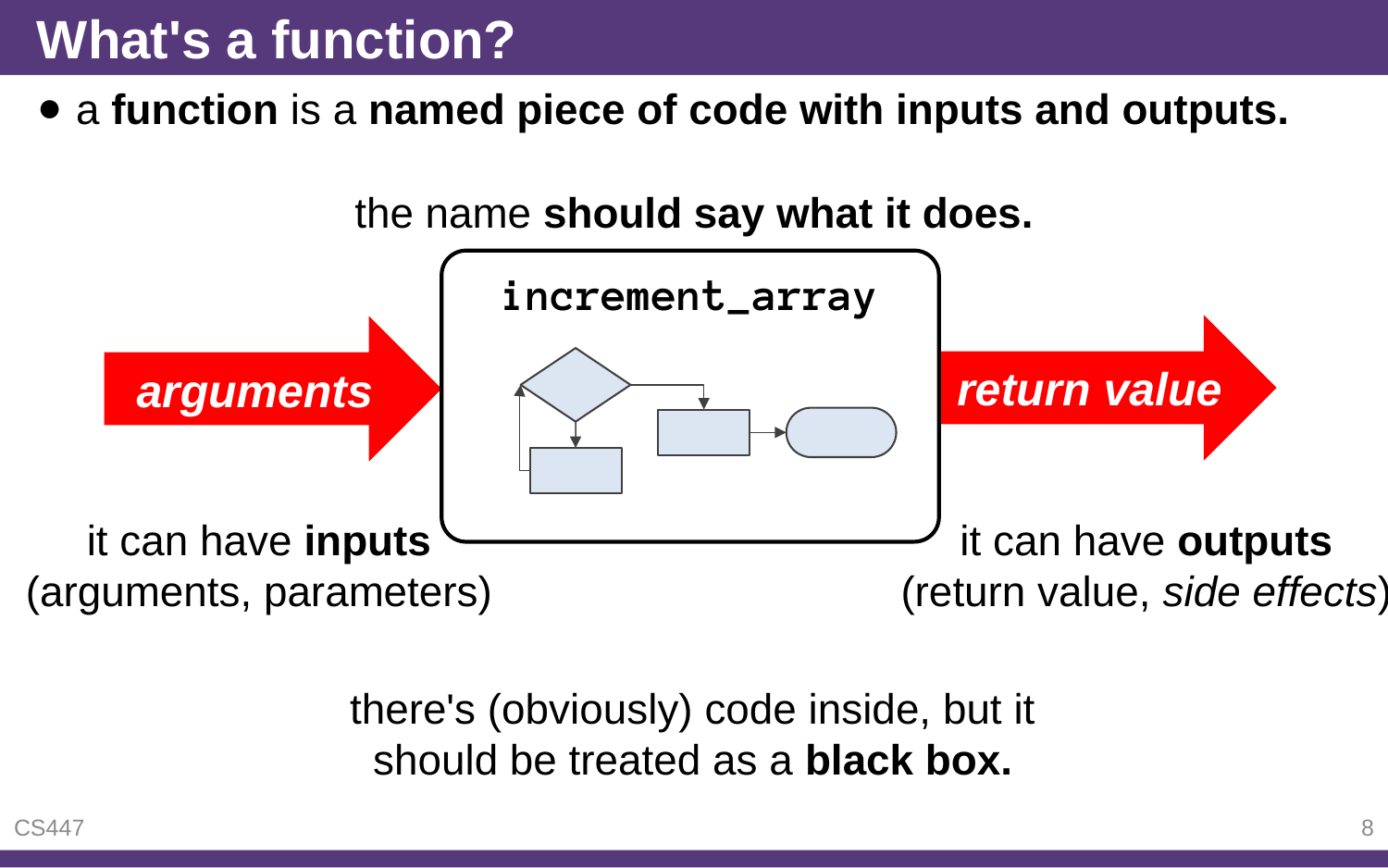

# What's a function?
a function is a named piece of code with inputs and outputs.
the name should say what it does.
increment_array
return value
arguments

it can have outputs (return value, side effects)
it can have inputs (arguments, parameters)
there's (obviously) code inside, but it should be treated as a black box.
CS447
8